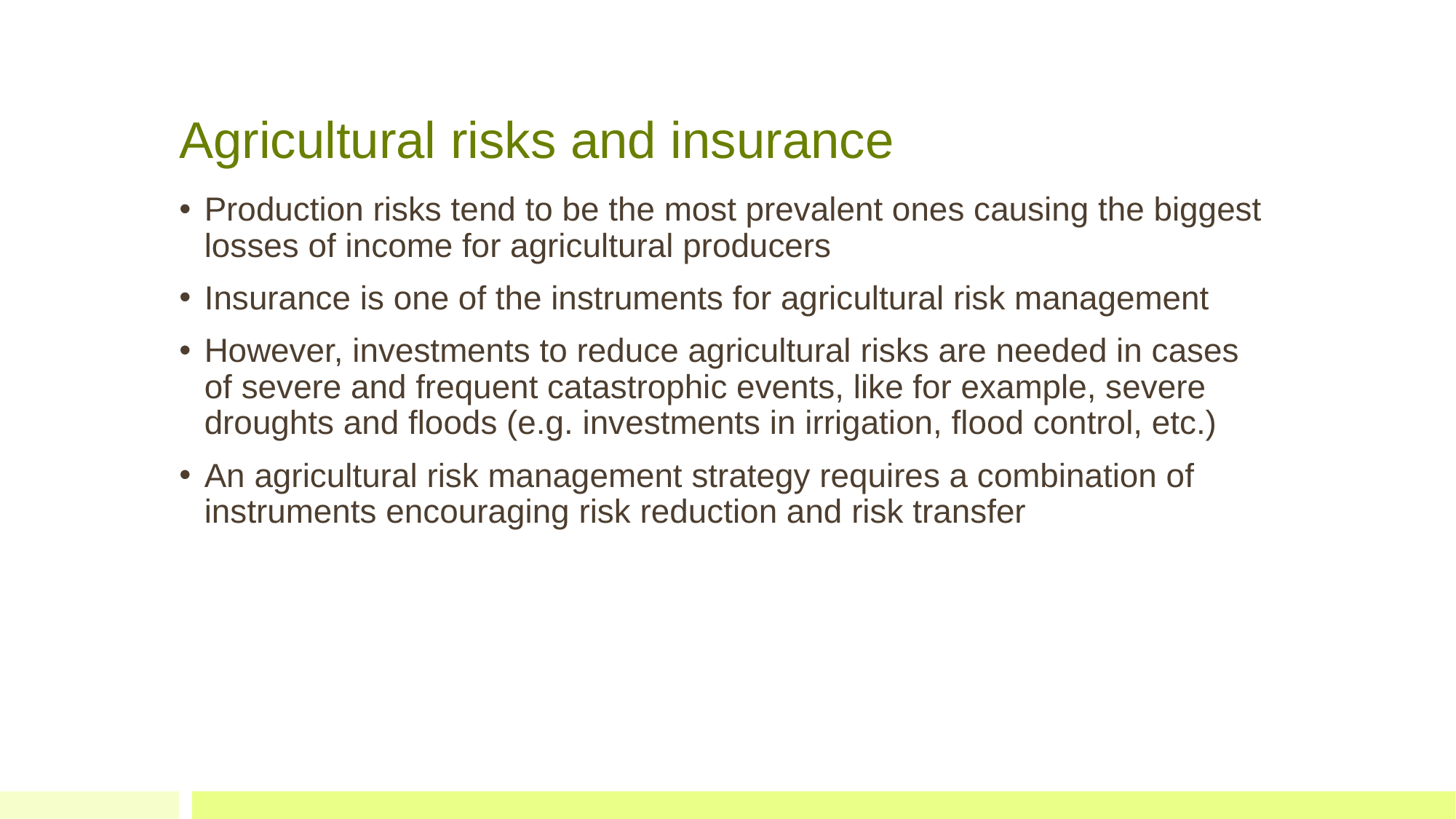

# Agricultural risks and insurance
Production risks tend to be the most prevalent ones causing the biggest losses of income for agricultural producers
Insurance is one of the instruments for agricultural risk management
However, investments to reduce agricultural risks are needed in cases of severe and frequent catastrophic events, like for example, severe droughts and floods (e.g. investments in irrigation, flood control, etc.)
An agricultural risk management strategy requires a combination of instruments encouraging risk reduction and risk transfer